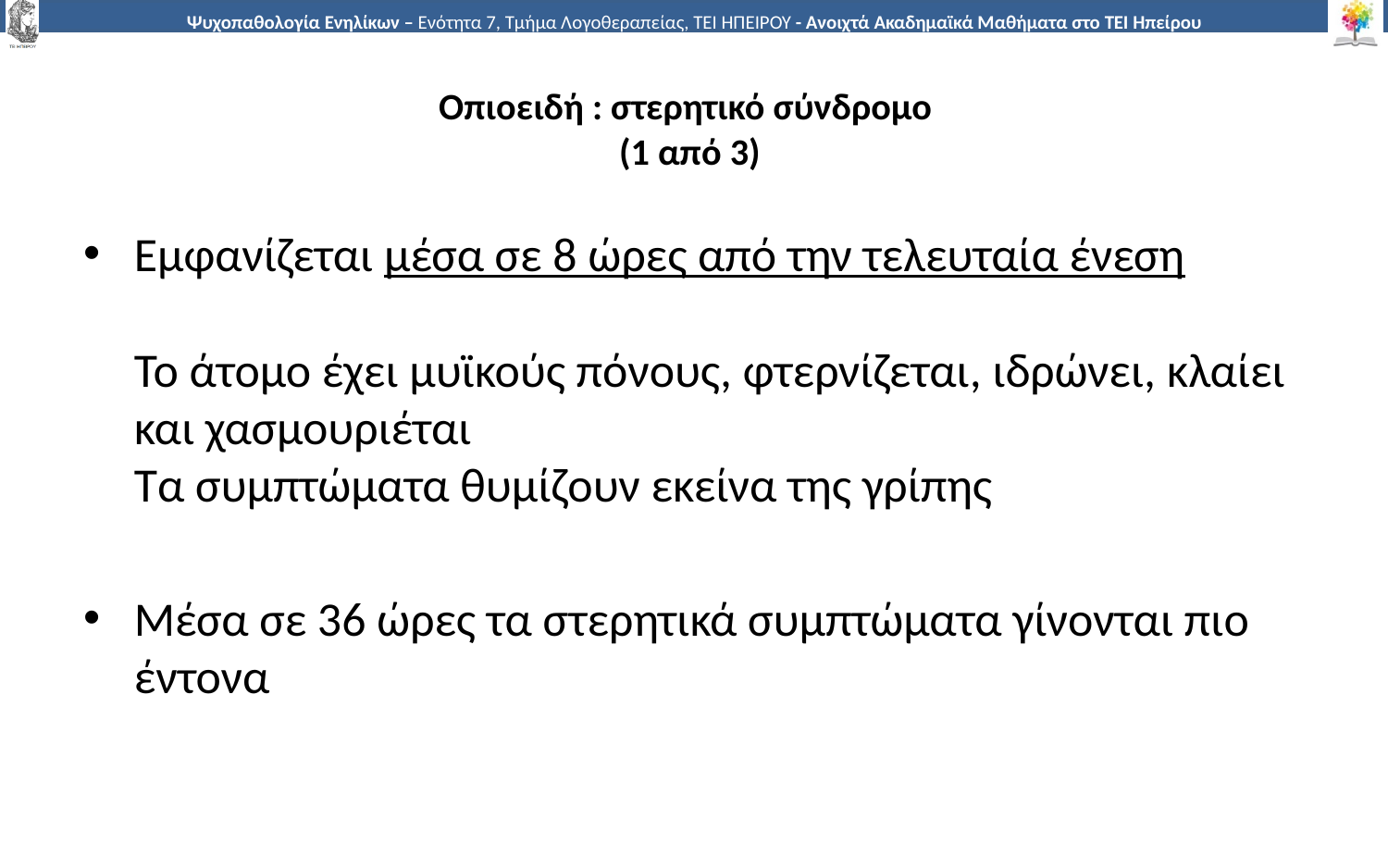

# Οπιοειδή : στερητικό σύνδρομο (1 από 3)
Εμφανίζεται μέσα σε 8 ώρες από την τελευταία ένεση
Το άτομο έχει μυϊκούς πόνους, φτερνίζεται, ιδρώνει, κλαίει και χασμουριέται
Τα συμπτώματα θυμίζουν εκείνα της γρίπης
Μέσα σε 36 ώρες τα στερητικά συμπτώματα γίνονται πιο έντονα